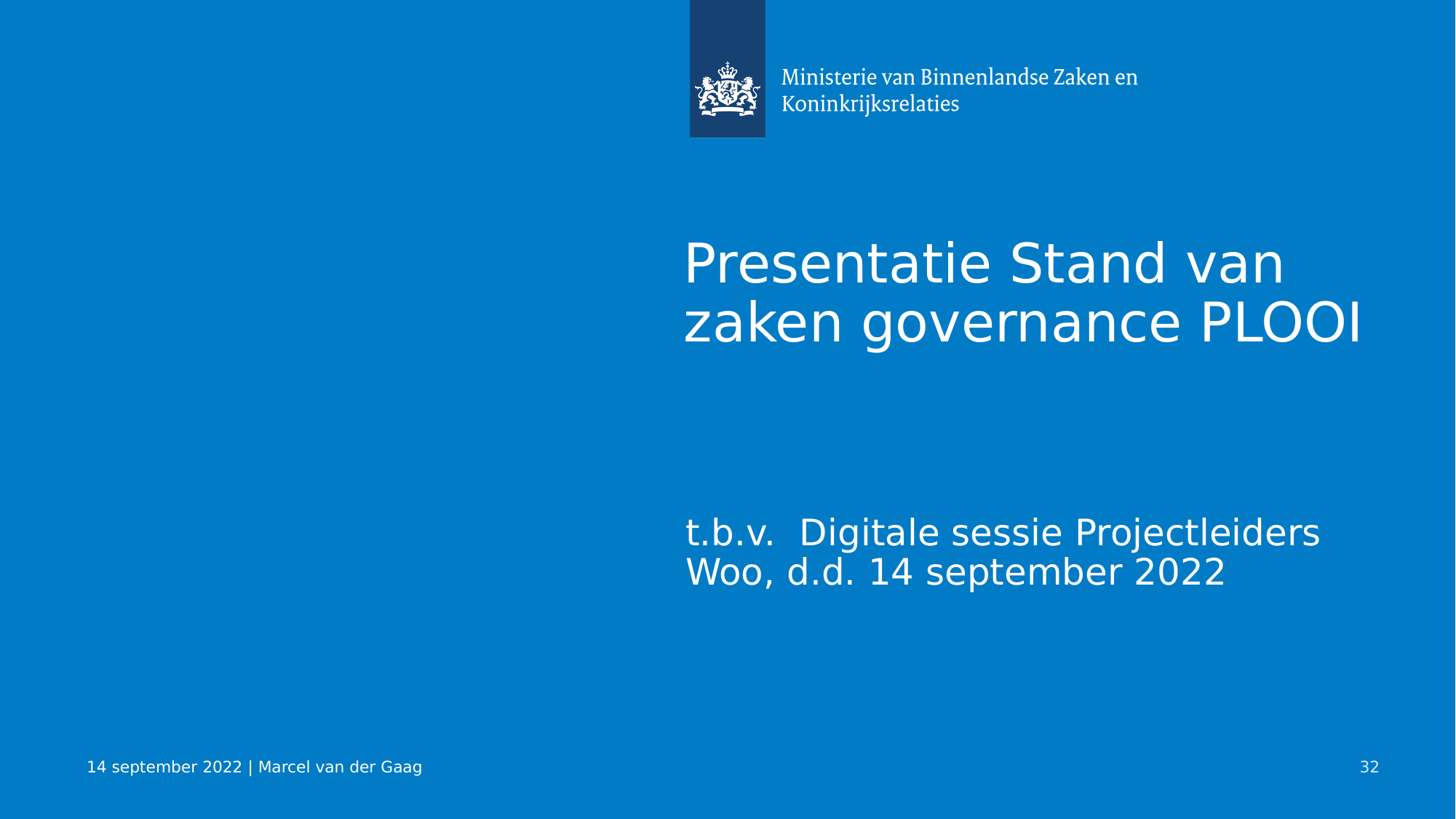

# Presentatie Stand van zaken governance PLOOI
t.b.v.  Digitale sessie Projectleiders Woo, d.d. 14 september 2022

14 september 2022 | Marcel van der Gaag
32